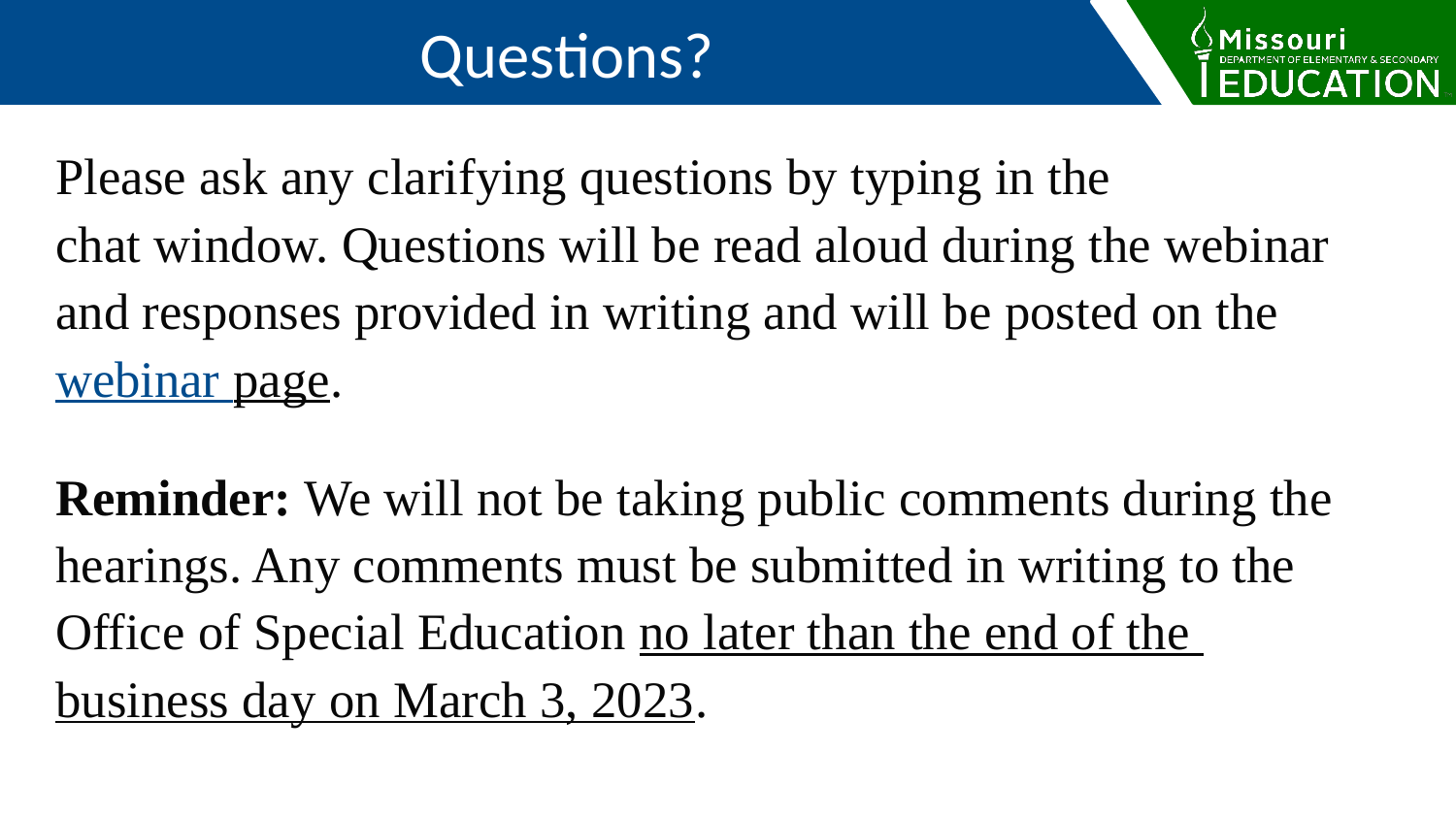

Questions?
Please ask any clarifying questions by typing in the
chat window. Questions will be read aloud during the webinar
and responses provided in writing and will be posted on the
webinar page.

Reminder: We will not be taking public comments during the
hearings. Any comments must be submitted in writing to the
Office of Special Education no later than the end of the
business day on March 3, 2023.